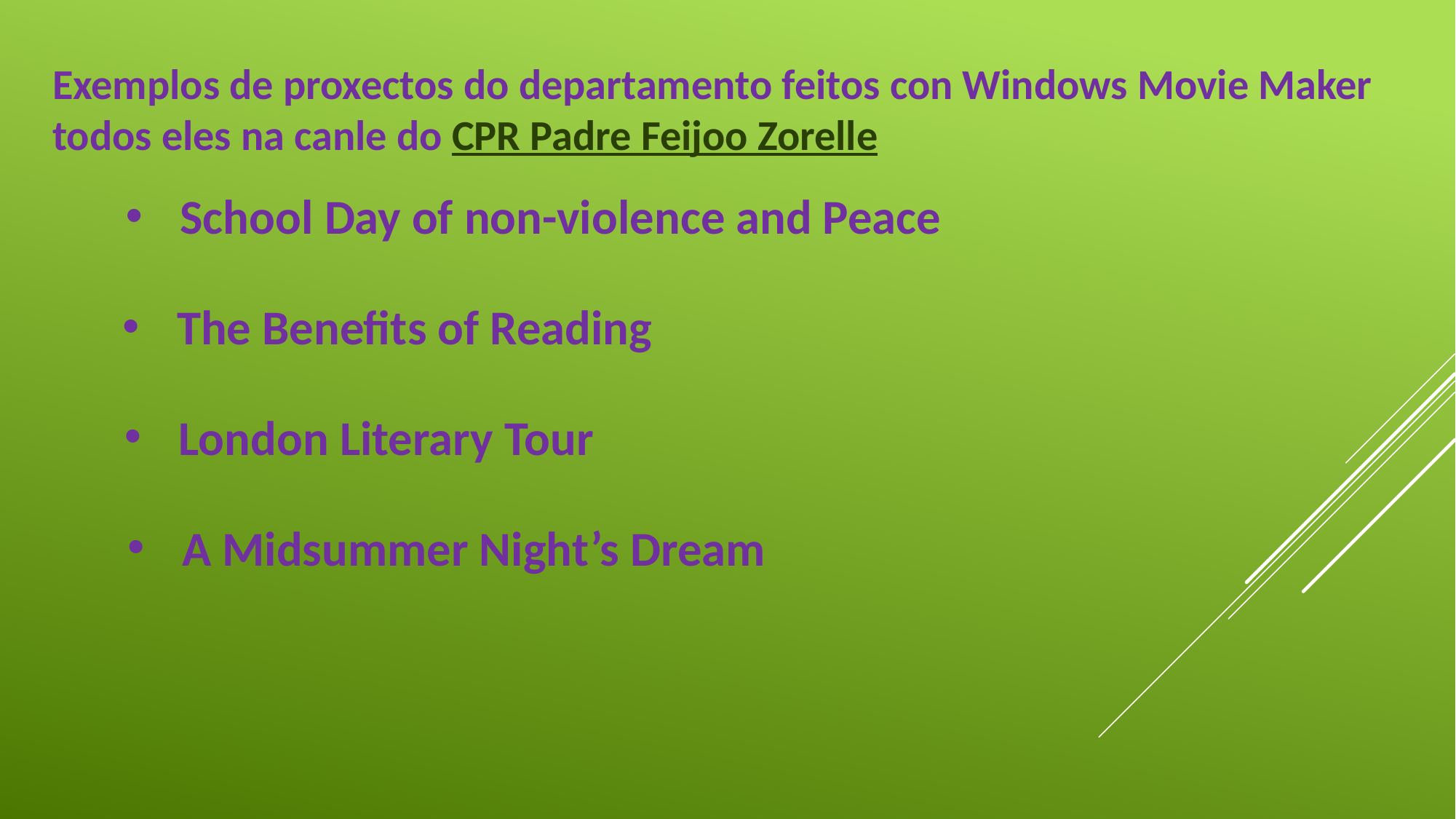

Exemplos de proxectos do departamento feitos con Windows Movie Maker todos eles na canle do CPR Padre Feijoo Zorelle
School Day of non-violence and Peace
The Benefits of Reading
London Literary Tour
A Midsummer Night’s Dream